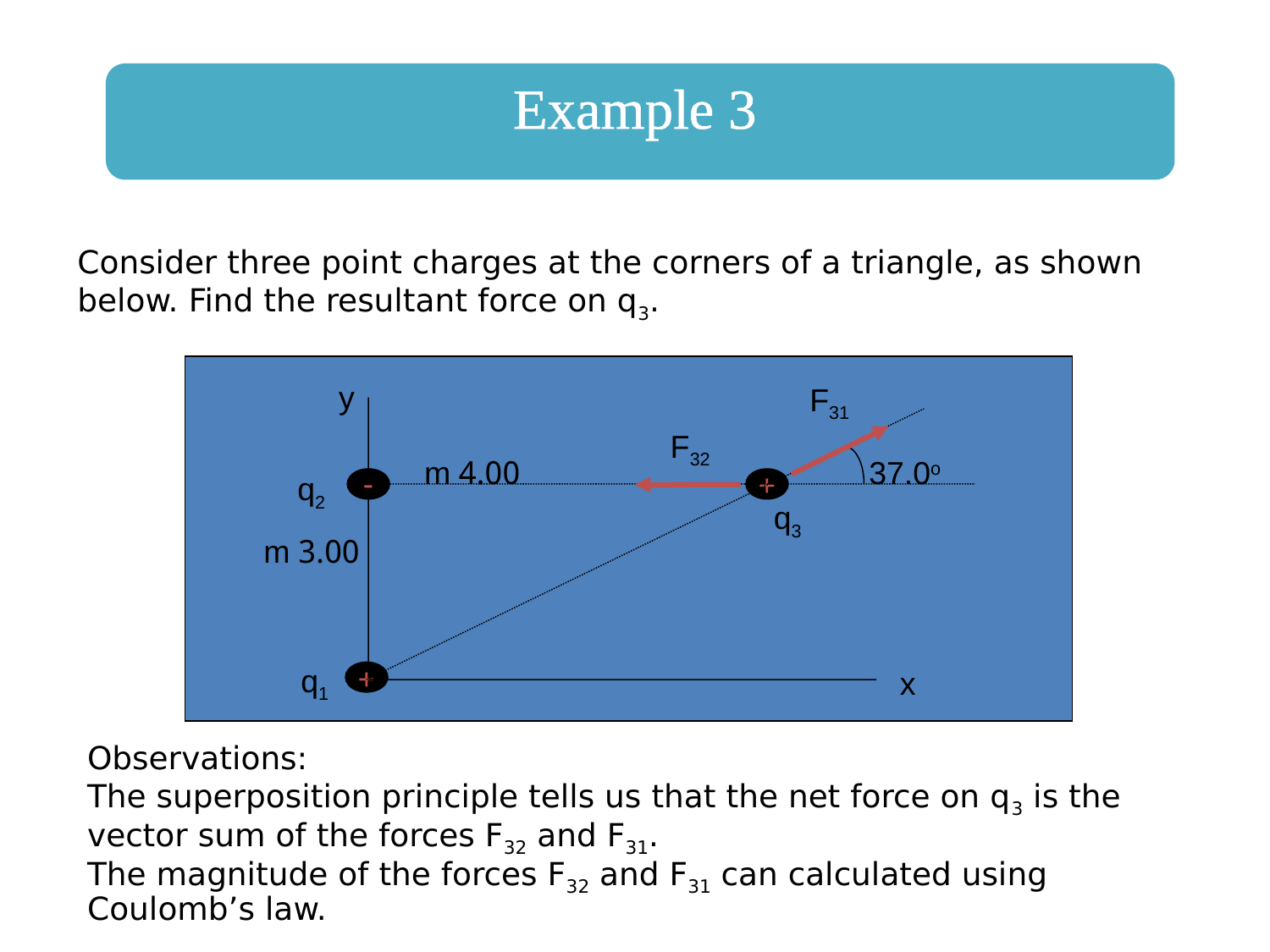

Example 3
Consider three point charges at the corners of a triangle, as shown below. Find the resultant force on q3.

y
F31

F32

4.00 m

37.0o
q2
-
+

q3
3.00 m
q1
x
+

Observations:
The superposition principle tells us that the net force on q3 is the vector sum of the forces F32 and F31.
The magnitude of the forces F32 and F31 can calculated using Coulomb’s law.